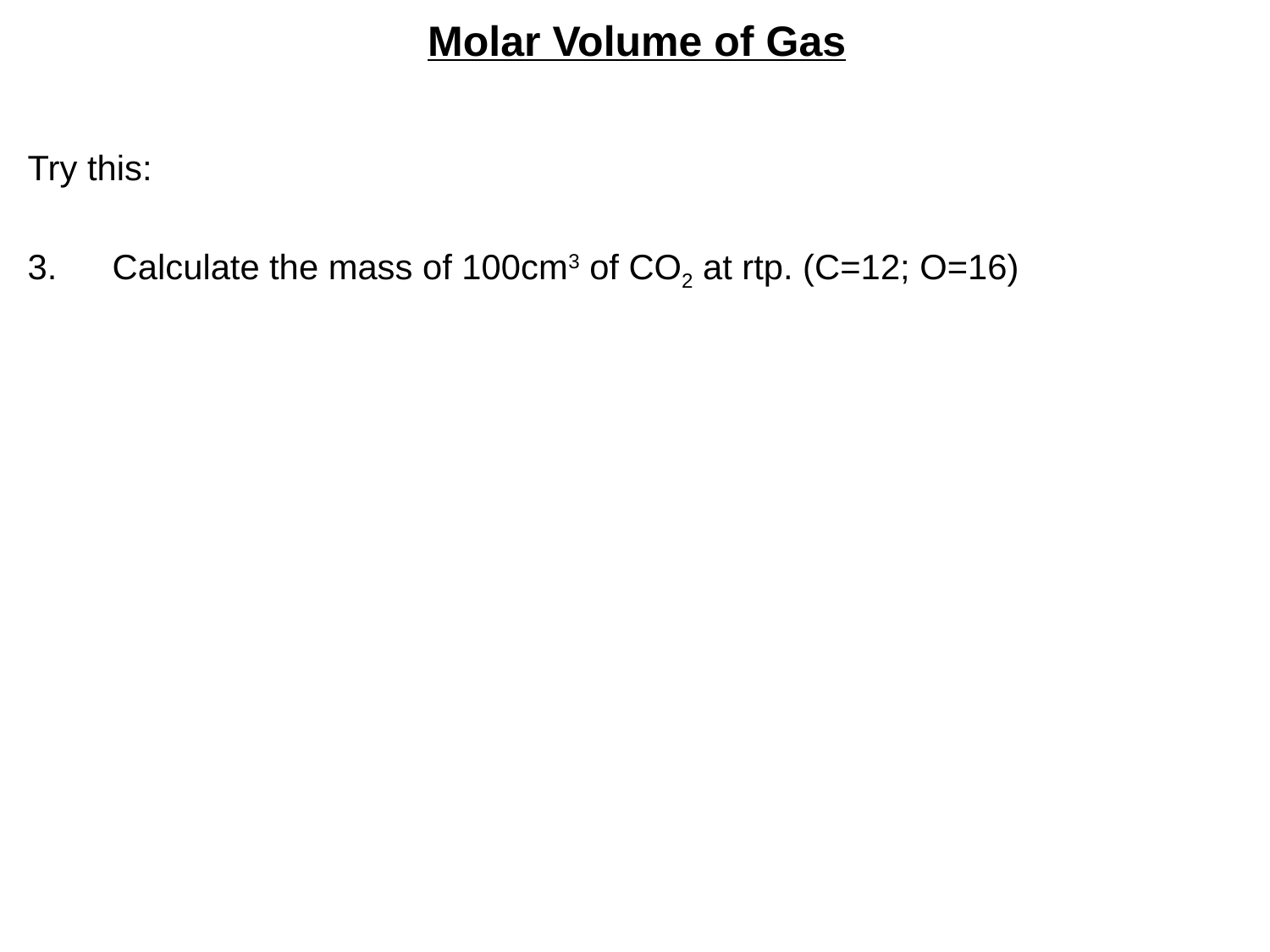

Molar Volume of Gas

Try this:

Calculate the mass of 100cm3 of CO2 at rtp. (C=12; O=16)